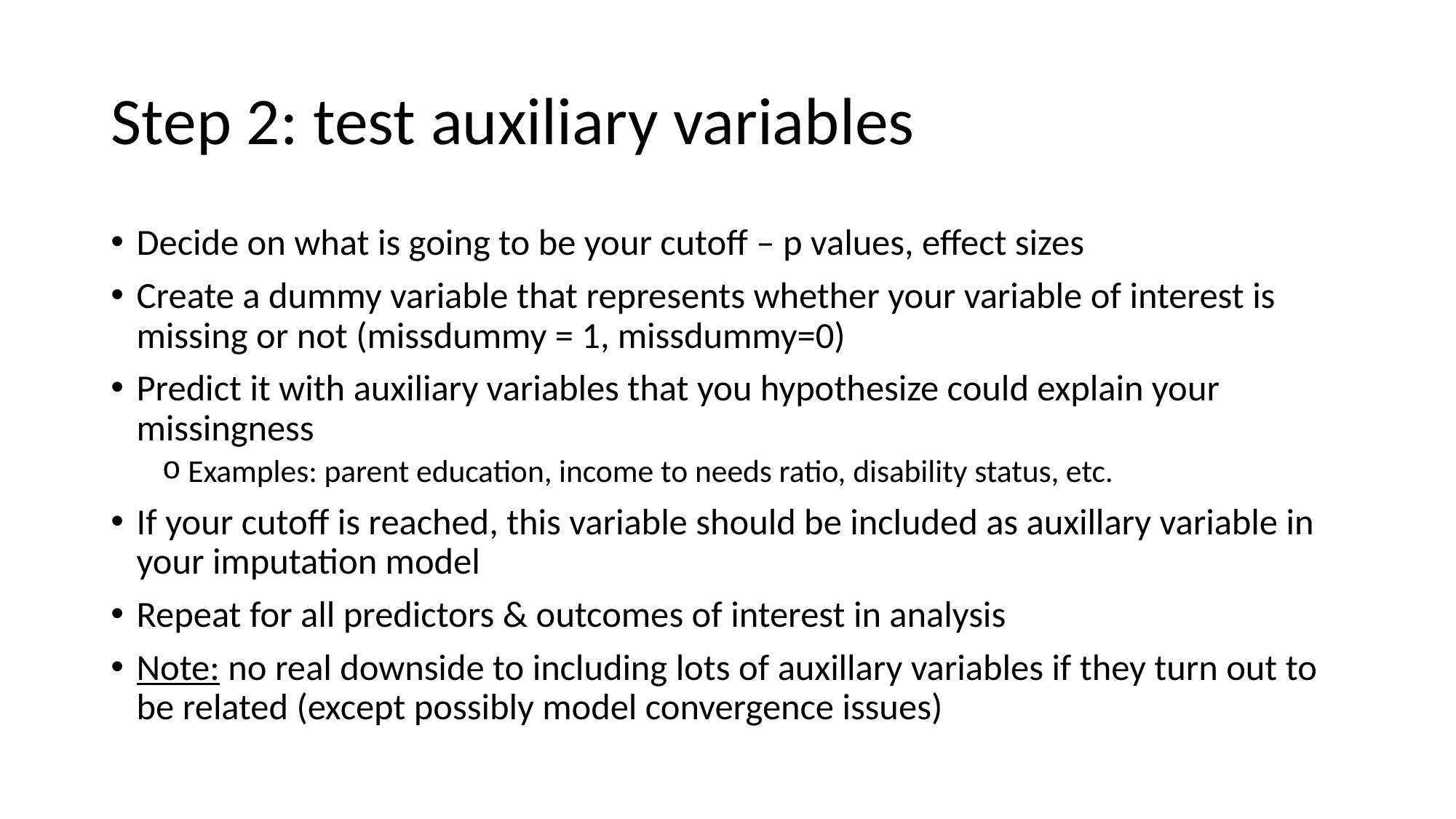

# Step 2: test auxiliary variables
Decide on what is going to be your cutoff – p values, effect sizes
Create a dummy variable that represents whether your variable of interest is missing or not (missdummy = 1, missdummy=0)
Predict it with auxiliary variables that you hypothesize could explain your missingness
Examples: parent education, income to needs ratio, disability status, etc.
If your cutoff is reached, this variable should be included as auxillary variable in your imputation model
Repeat for all predictors & outcomes of interest in analysis
Note: no real downside to including lots of auxillary variables if they turn out to be related (except possibly model convergence issues)